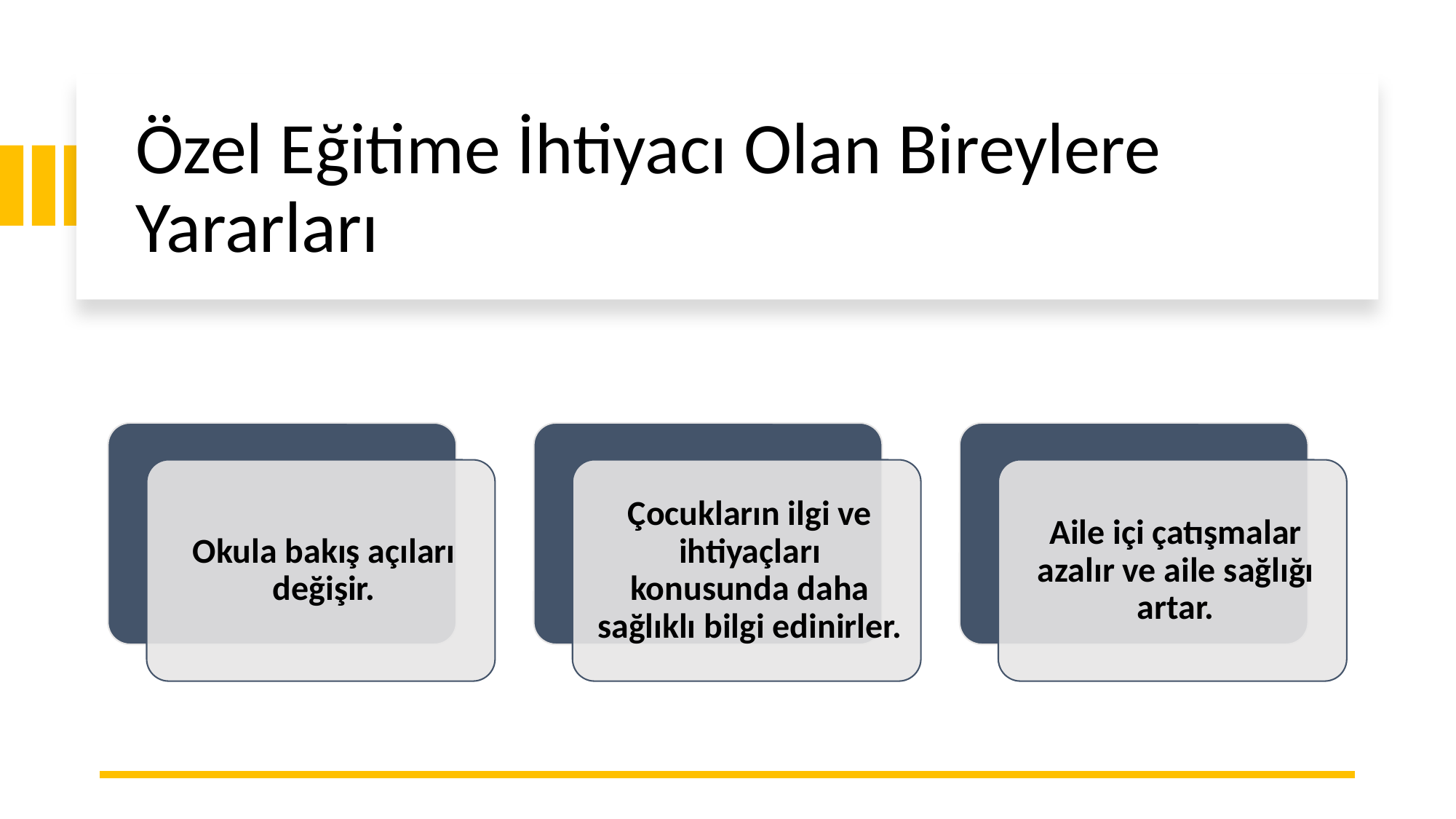

# Özel Eğitime İhtiyacı Olan Bireylere Yararları

Okula bakış açıları değişir.
Çocukların ilgi ve ihtiyaçları konusunda daha sağlıklı bilgi edinirler.
Aile içi çatışmalar azalır ve aile sağlığı artar.